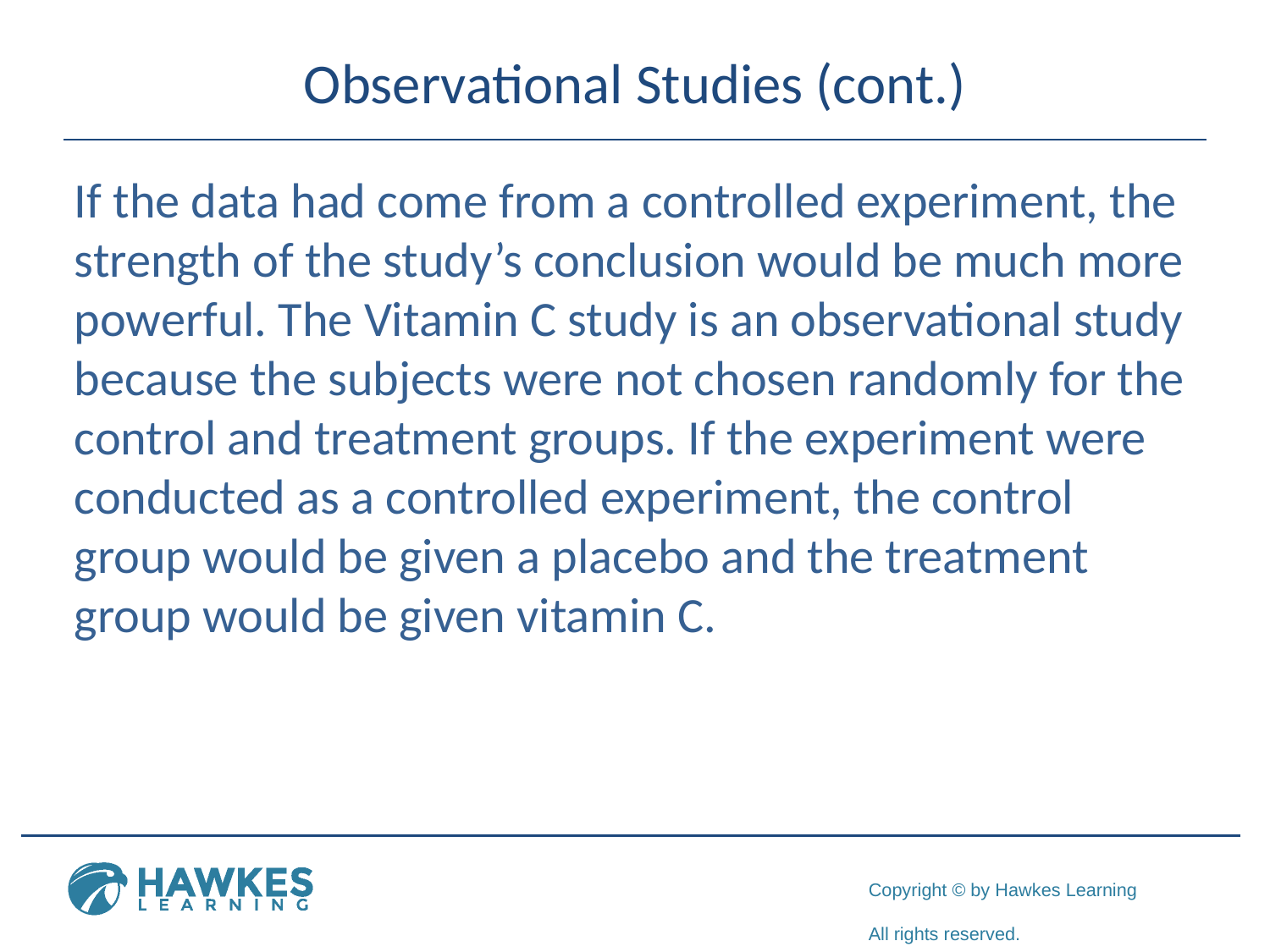

# Observational Studies (cont.)
If the data had come from a controlled experiment, the strength of the study’s conclusion would be much more powerful. The Vitamin C study is an observational study because the subjects were not chosen randomly for the control and treatment groups. If the experiment were conducted as a controlled experiment, the control group would be given a placebo and the treatment group would be given vitamin C.